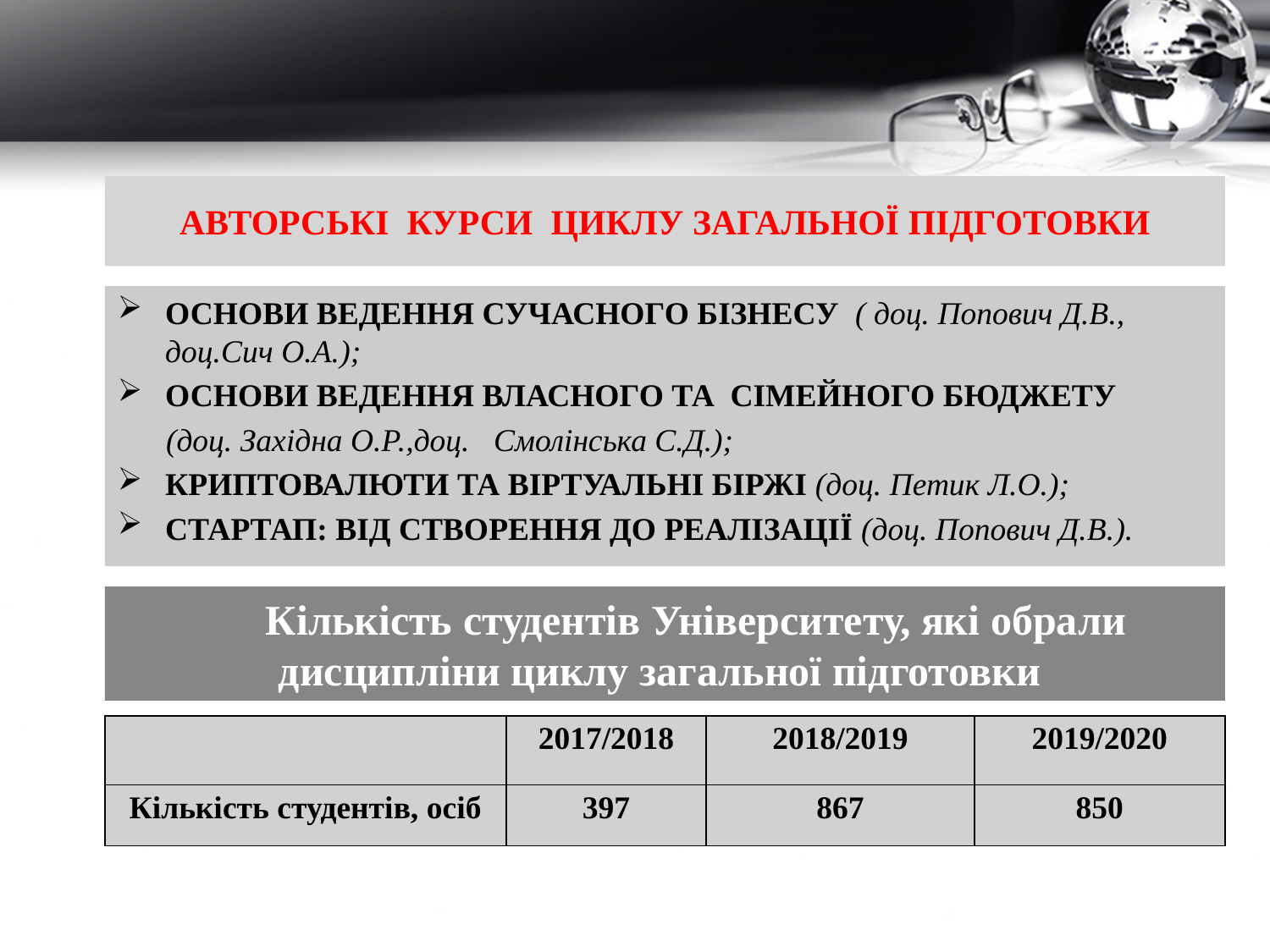

# АВТОРСЬКІ  КУРСИ  ЦИКЛУ ЗАГАЛЬНОЇ ПІДГОТОВКИ
ОСНОВИ ВЕДЕННЯ СУЧАСНОГО БІЗНЕСУ  ( доц. Попович Д.В., доц.Сич О.А.);
ОСНОВИ ВЕДЕННЯ ВЛАСНОГО ТА  СІМЕЙНОГО БЮДЖЕТУ
      (доц. Західна О.Р.,доц.   Смолінська С.Д.);
КРИПТОВАЛЮТИ ТА ВІРТУАЛЬНІ БІРЖІ (доц. Петик Л.О.);
СТАРТАП: ВІД СТВОРЕННЯ ДО РЕАЛІЗАЦІЇ (доц. Попович Д.В.).

Кількість студентів Університету, які обрали дисципліни циклу загальної підготовки
|  | 2017/2018 | 2018/2019 | 2019/2020 |
| --- | --- | --- | --- |
| Кількість студентів, осіб | 397 | 867 | 850 |